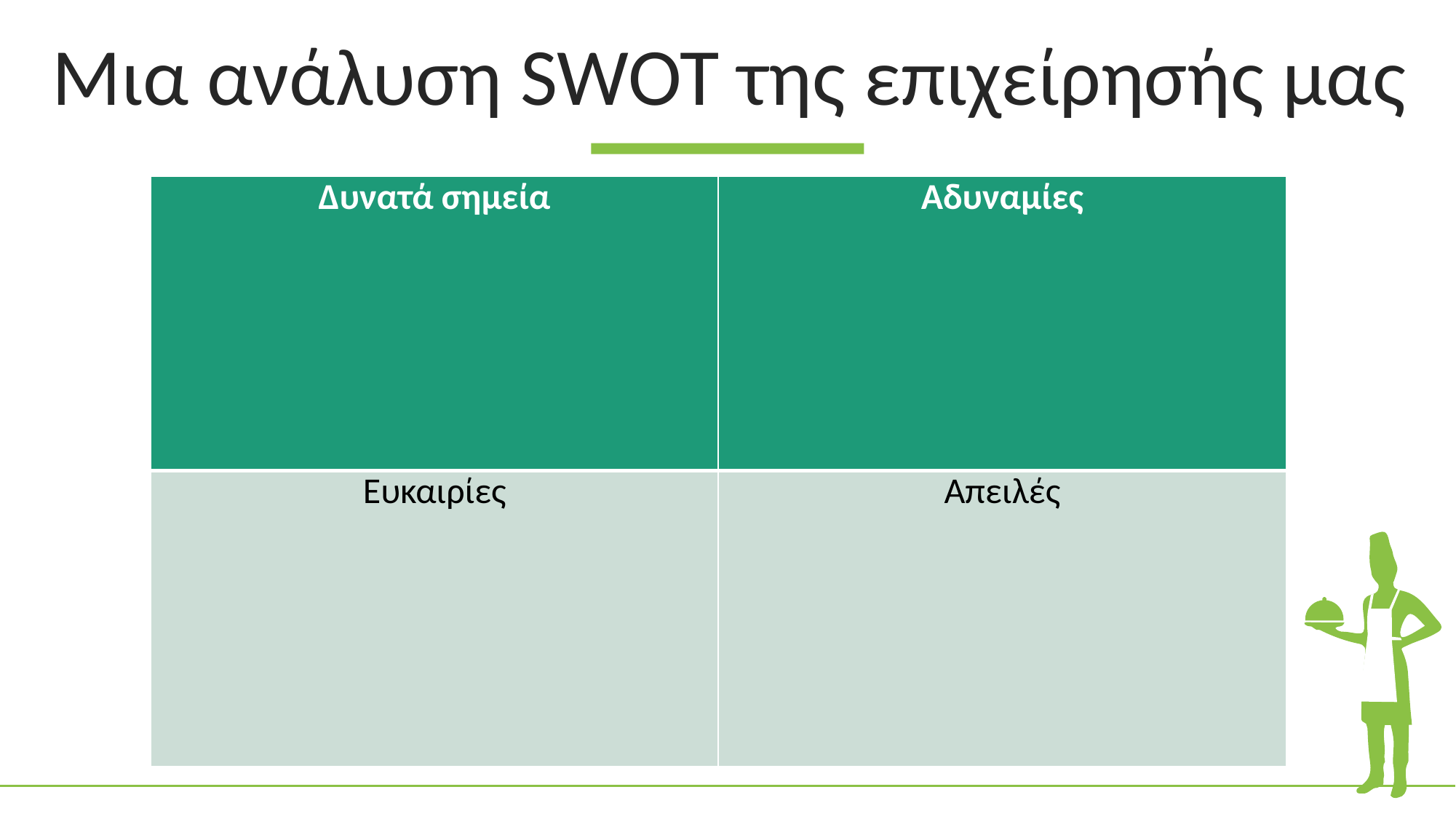

Μια ανάλυση SWOT της επιχείρησής μας
| Δυνατά σημεία | Αδυναμίες |
| --- | --- |
| Ευκαιρίες | Απειλές |